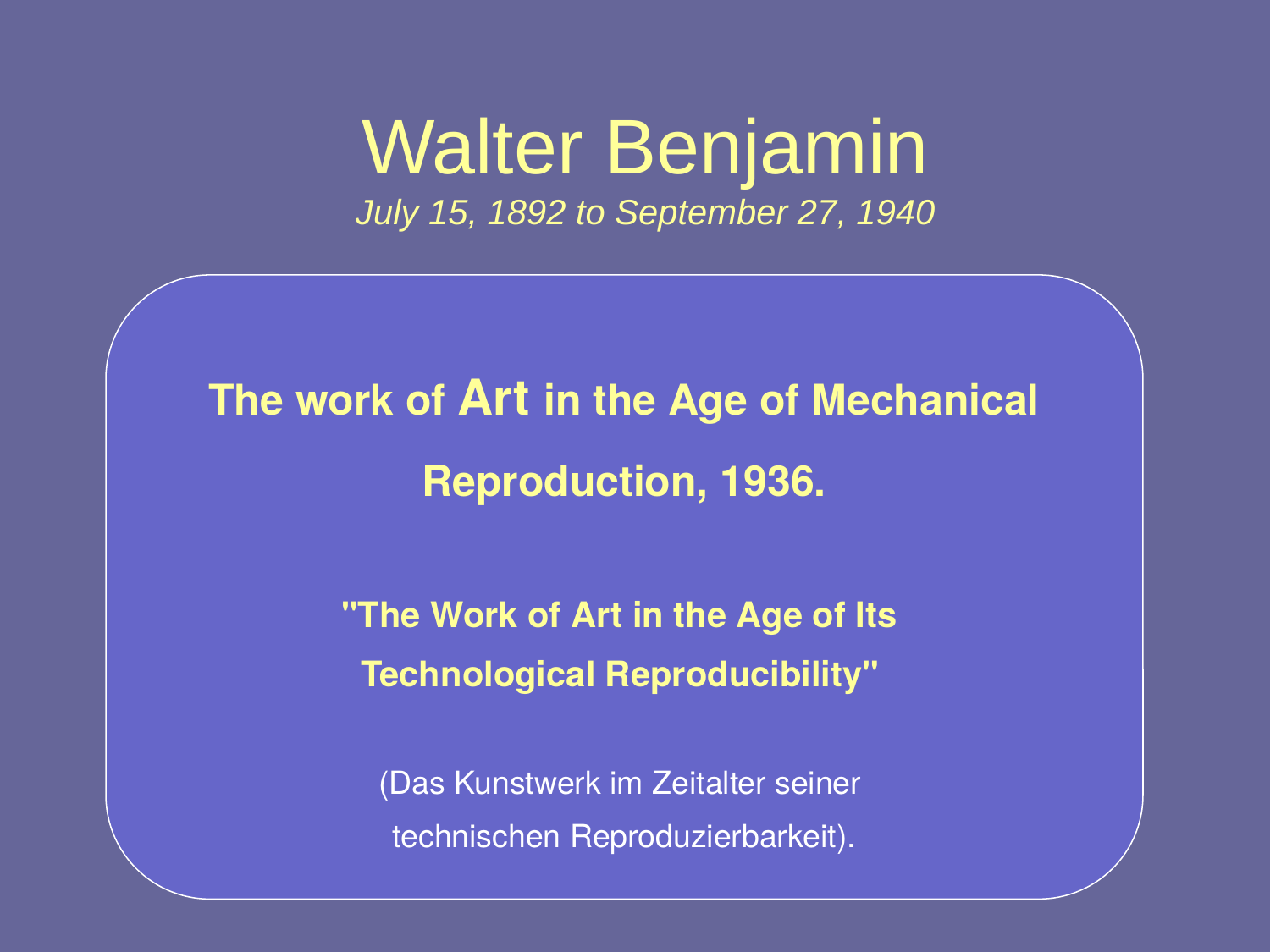

# Walter Benjamin July 15, 1892 to September 27, 1940

The work of Art in the Age of Mechanical
Reproduction, 1936.
"The Work of Art in the Age of Its
Technological Reproducibility"
(Das Kunstwerk im Zeitalter seiner
technischen Reproduzierbarkeit).